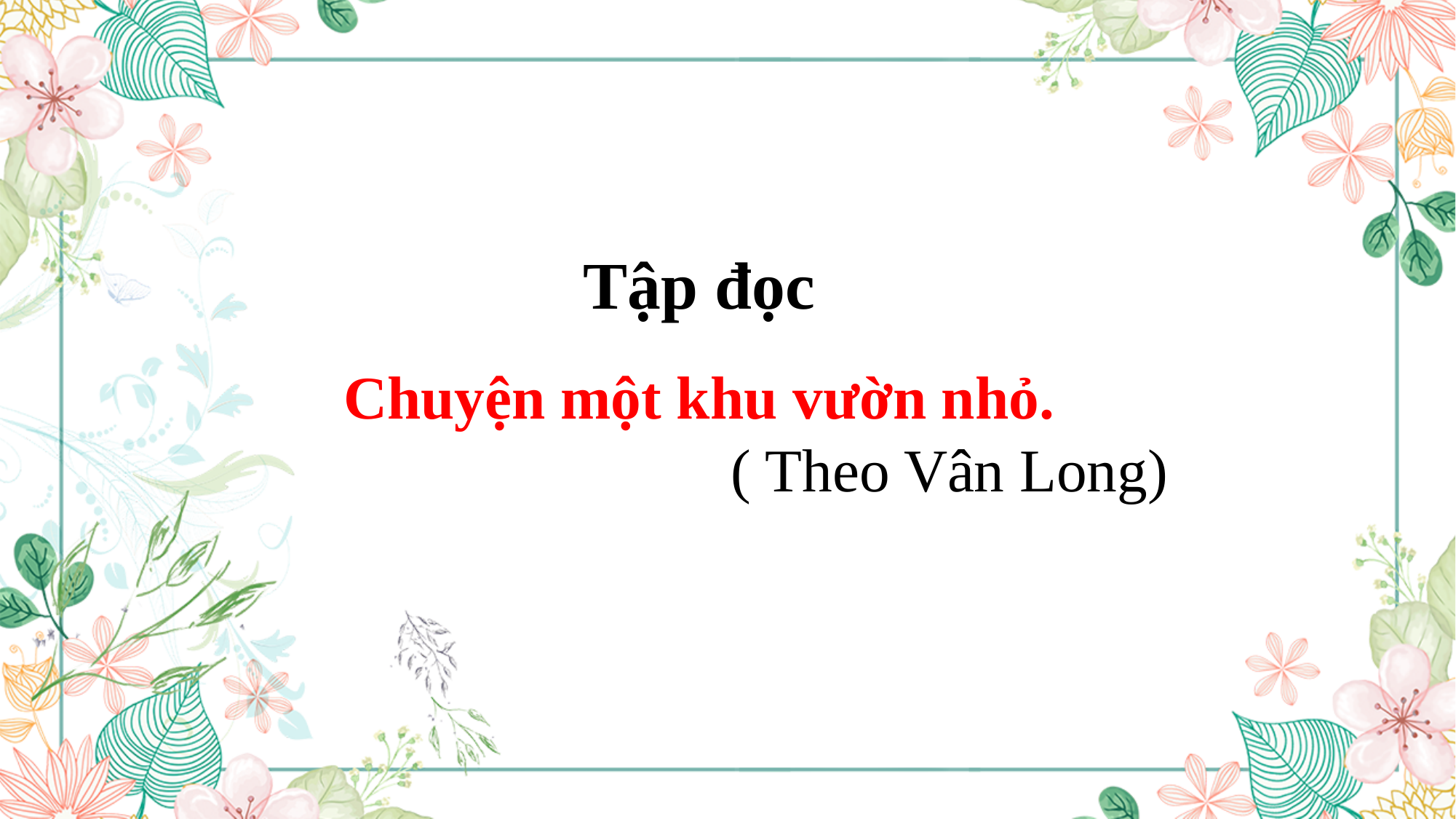

Tập đọc
Chuyện một khu vườn nhỏ.
                       ( Theo Vân Long)